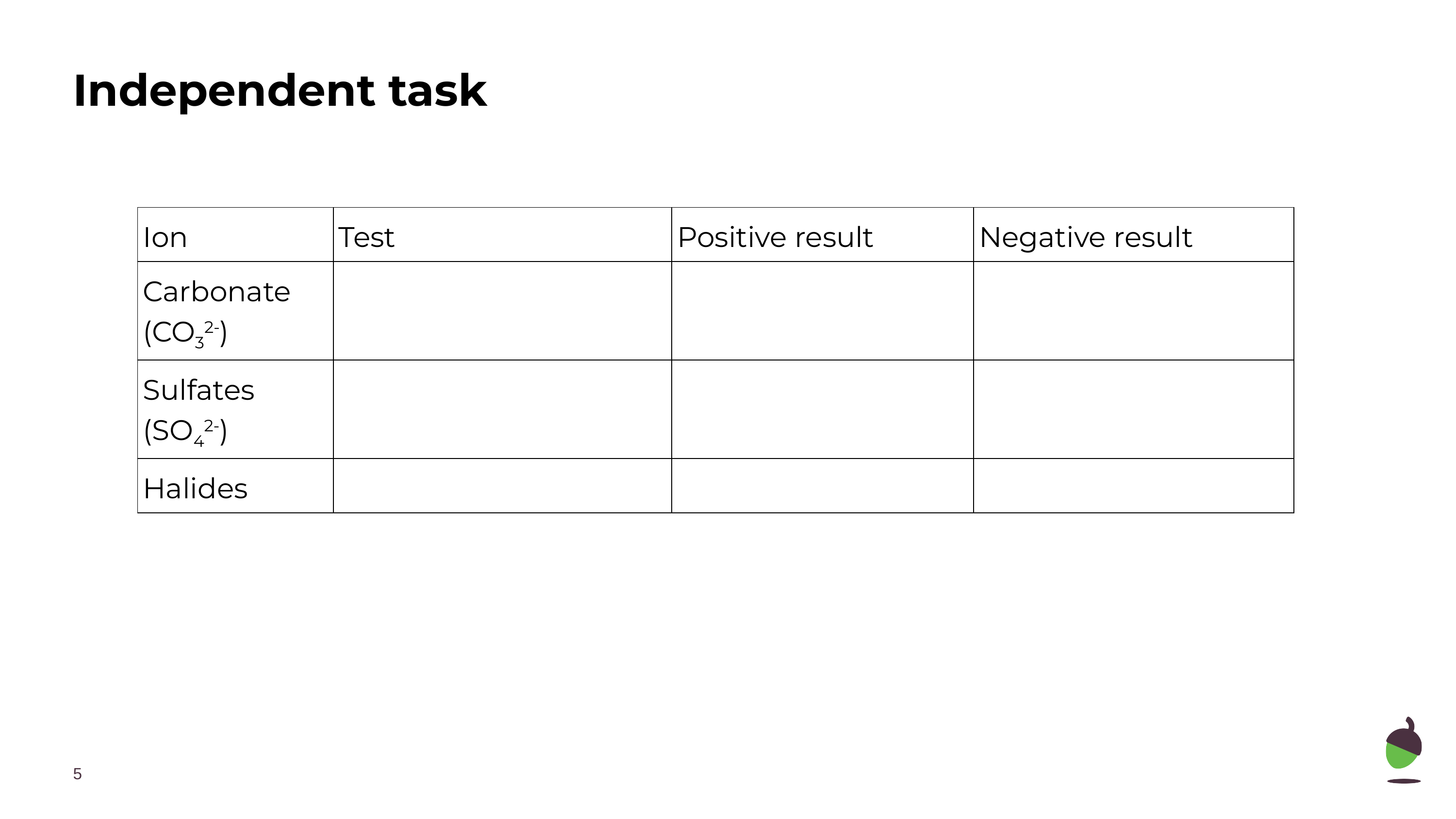

# Independent task
| Ion | Test | Positive result | Negative result |
| --- | --- | --- | --- |
| Carbonate (CO32-) |  |  |  |
| Sulfates (SO42-) |  |  |  |
| Halides |  |  |  |
5